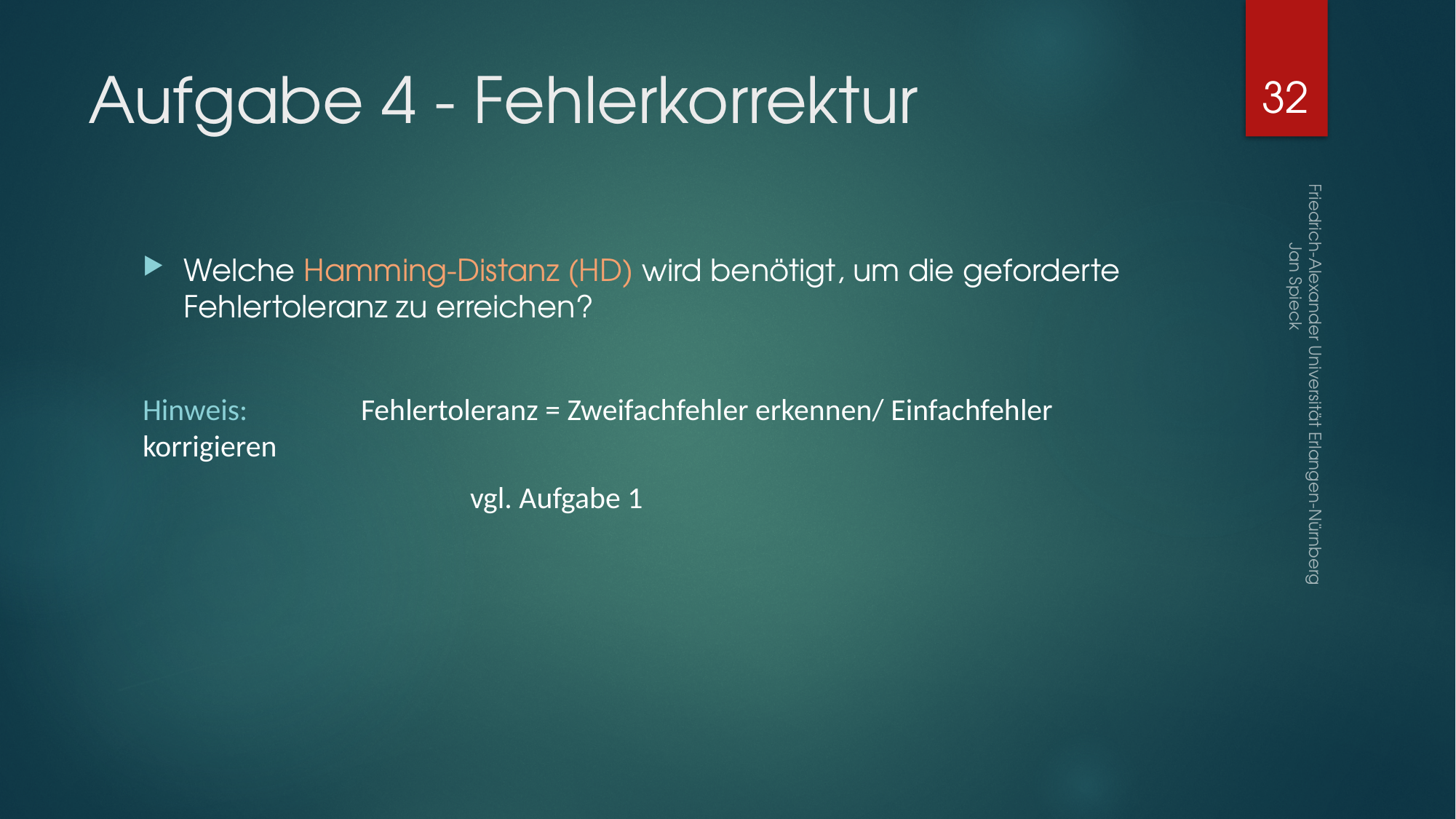

32
# Aufgabe 4 - Fehlerkorrektur
Welche Hamming-Distanz (HD) wird benötigt, um die geforderte Fehlertoleranz zu erreichen?

Hinweis:		Fehlertoleranz = Zweifachfehler erkennen/ Einfachfehler korrigieren
			vgl. Aufgabe 1
Friedrich-Alexander Universität Erlangen-Nürnberg                      Jan Spieck